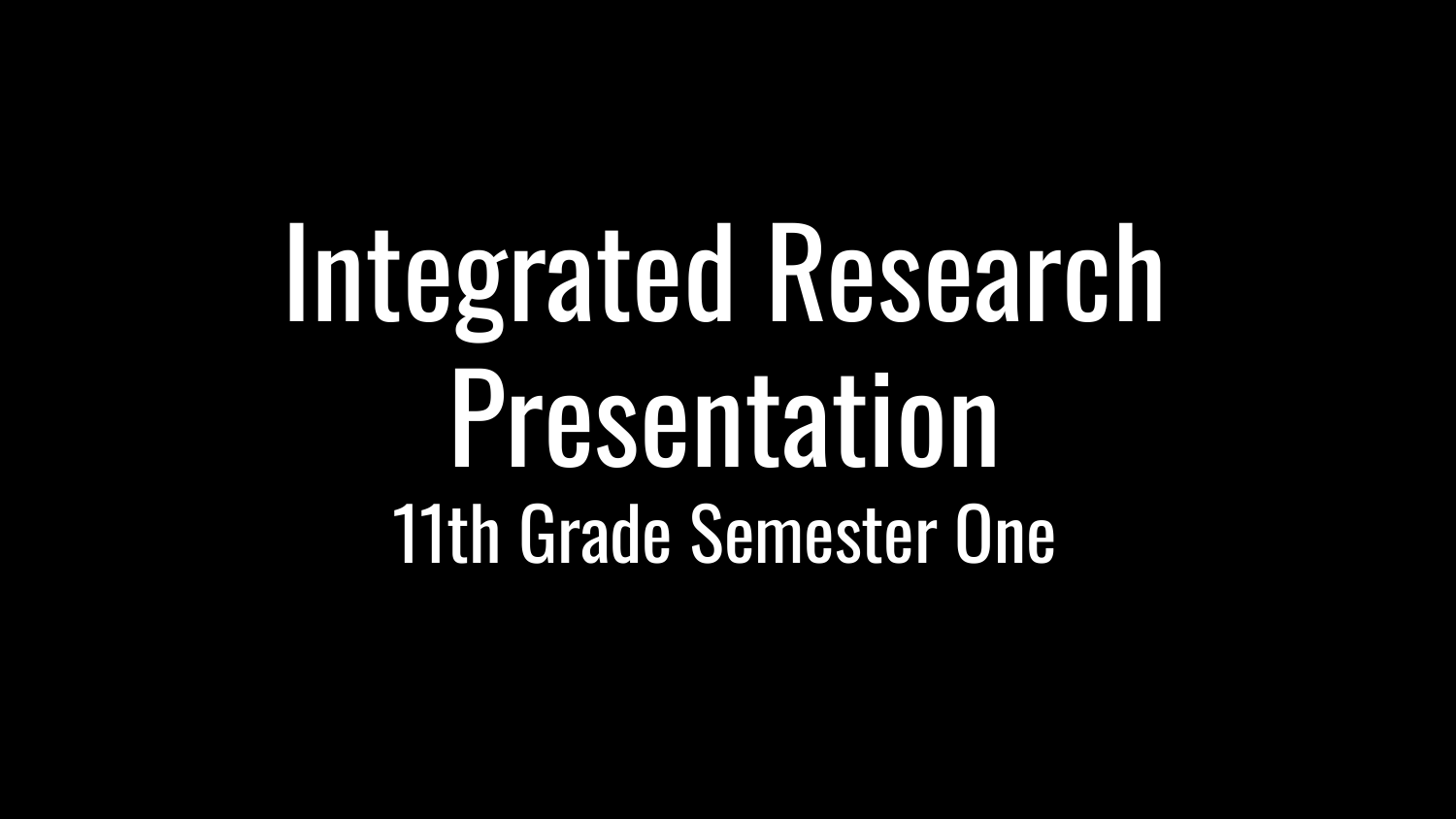

# Integrated Research Presentation
11th Grade Semester One